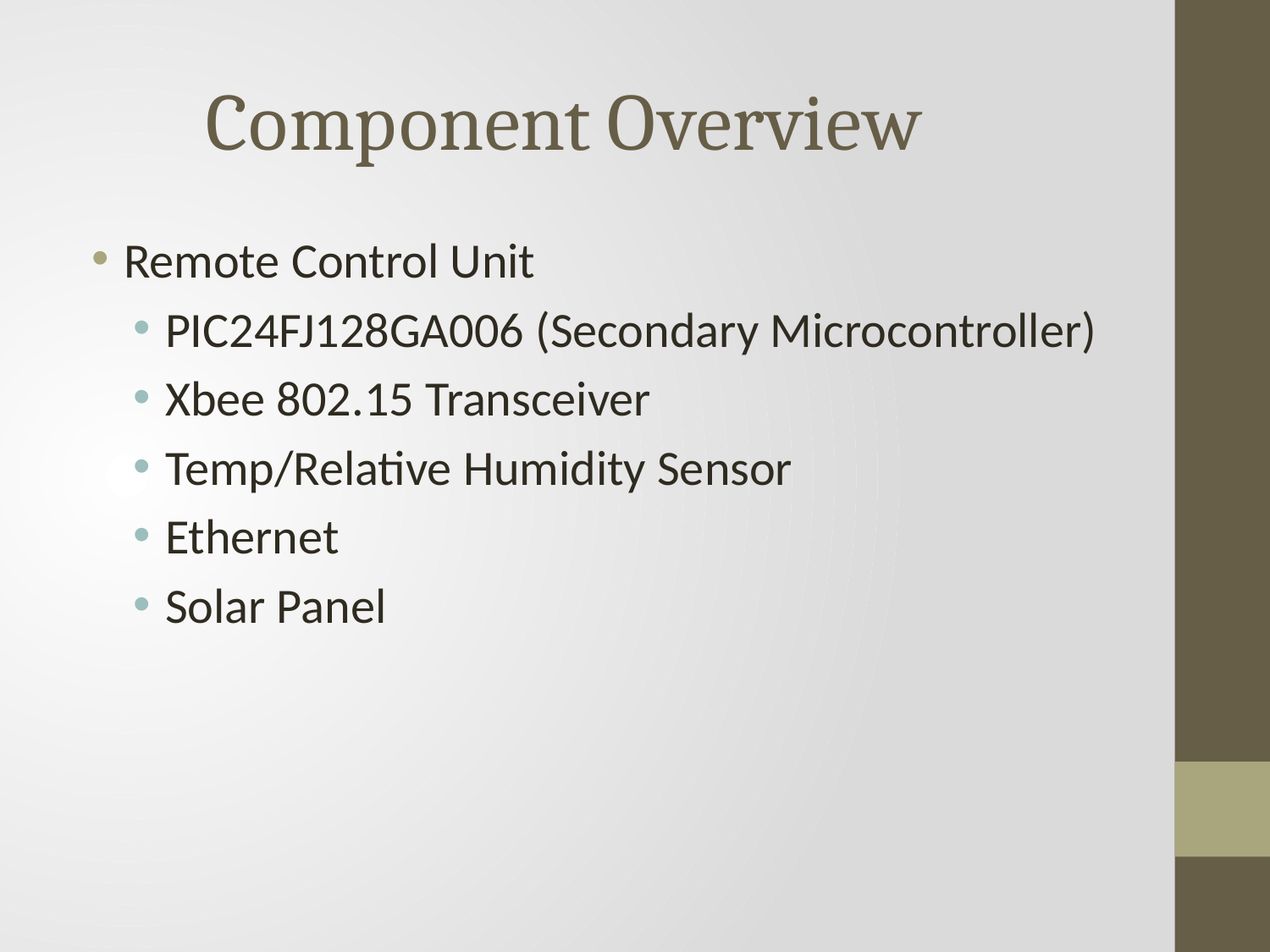

# Component Overview
Remote Control Unit
PIC24FJ128GA006 (Secondary Microcontroller)
Xbee 802.15 Transceiver
Temp/Relative Humidity Sensor
Ethernet
Solar Panel